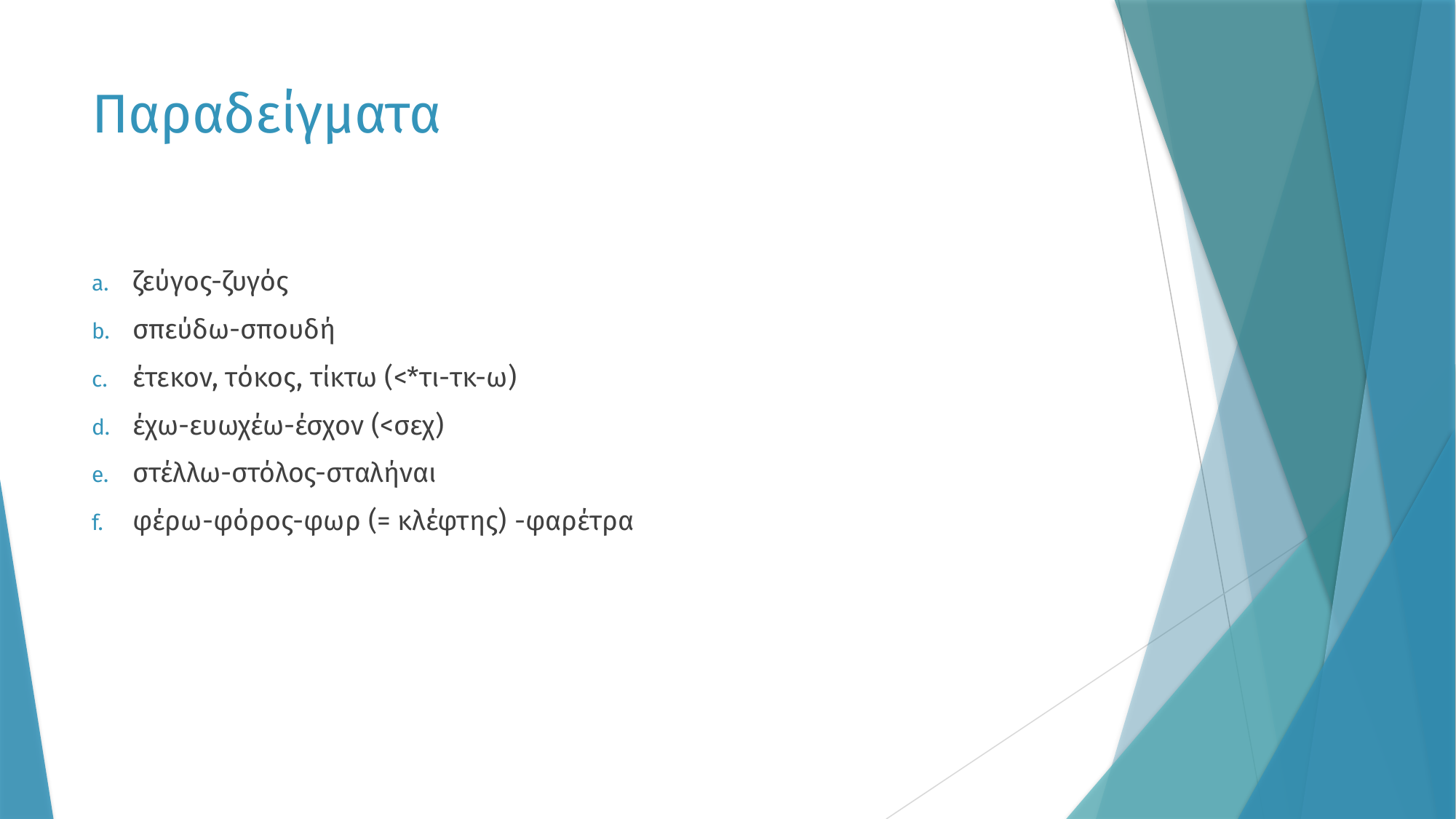

# Παραδείγματα
ζεύγος-ζυγός
σπεύδω-σπουδή
έτεκον, τόκος, τίκτω (<*τι-τκ-ω)
έχω-ευωχέω-έσχον (<σεχ)
στέλλω-στόλος-σταλήναι
φέρω-φόρος-φωρ (= κλέφτης) -φαρέτρα